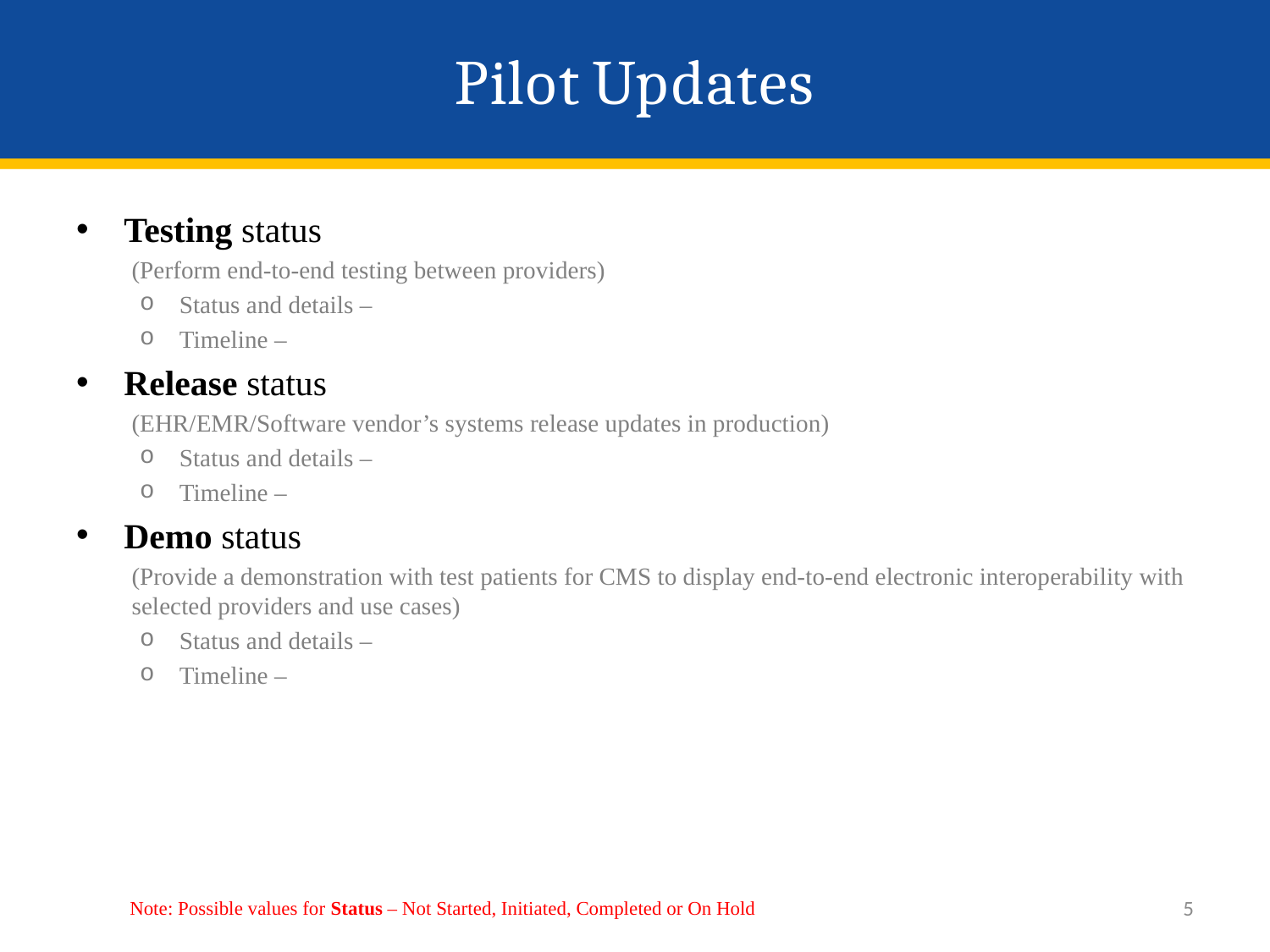

# Pilot Updates
Testing status
(Perform end-to-end testing between providers)
Status and details –
Timeline –
Release status
(EHR/EMR/Software vendor’s systems release updates in production)
Status and details –
Timeline –
Demo status
(Provide a demonstration with test patients for CMS to display end-to-end electronic interoperability with selected providers and use cases)
Status and details –
Timeline –
5
Note: Possible values for Status – Not Started, Initiated, Completed or On Hold